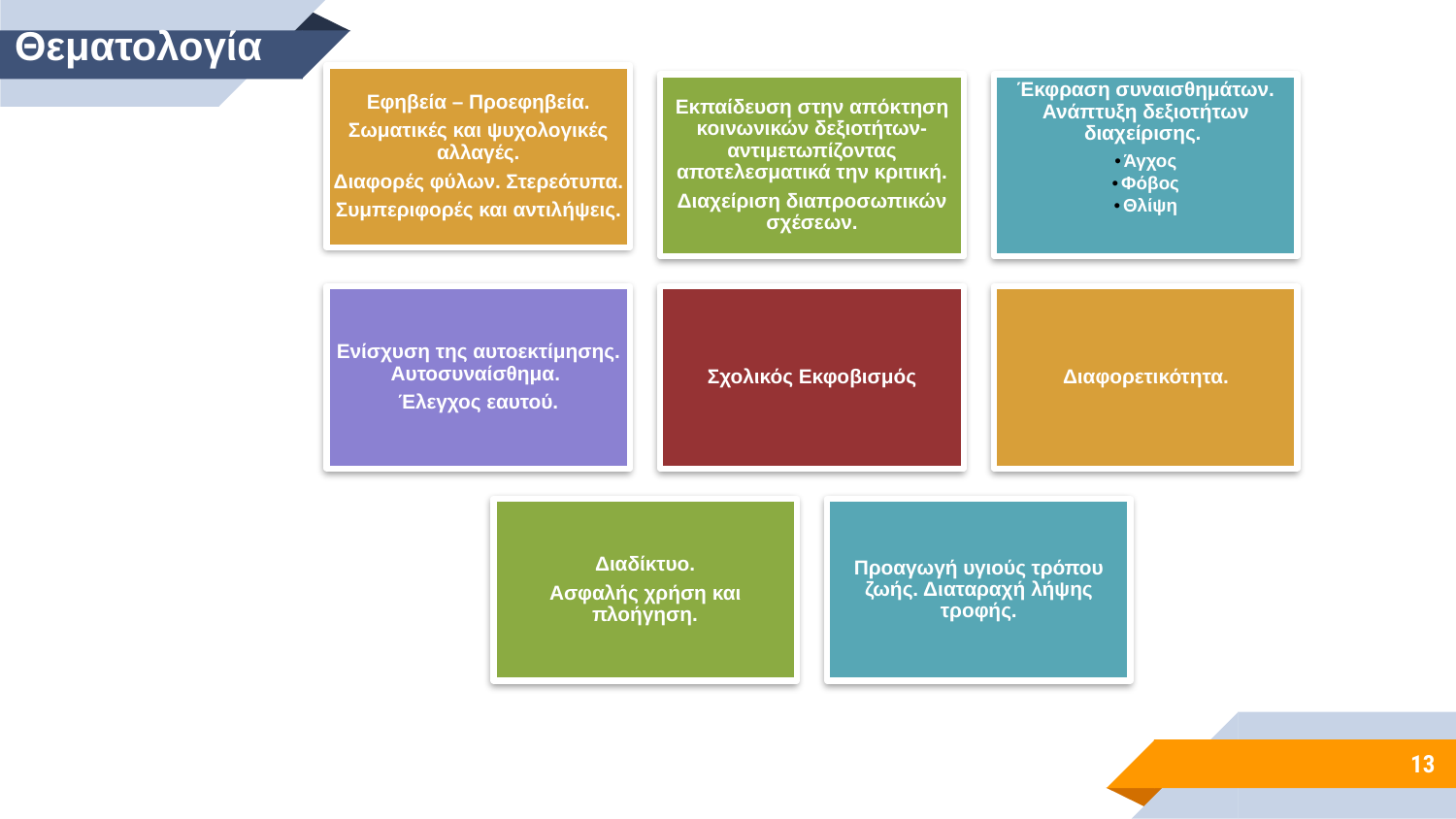

Θεματολογία
Εφηβεία – Προεφηβεία.
Σωματικές και ψυχολογικές αλλαγές.
Διαφορές φύλων. Στερεότυπα.
Συμπεριφορές και αντιλήψεις.
Εκπαίδευση στην απόκτηση κοινωνικών δεξιοτήτων- αντιμετωπίζοντας αποτελεσματικά την κριτική.
Διαχείριση διαπροσωπικών σχέσεων.
Έκφραση συναισθημάτων. Ανάπτυξη δεξιοτήτων διαχείρισης.
Άγχος
Φόβος
Θλίψη
Ενίσχυση της αυτοεκτίμησης. Αυτοσυναίσθημα.
Έλεγχος εαυτού.
Σχολικός Εκφοβισμός
Διαφορετικότητα.
Διαδίκτυο.
Ασφαλής χρήση και πλοήγηση.
Προαγωγή υγιούς τρόπου ζωής. Διαταραχή λήψης τροφής.
13